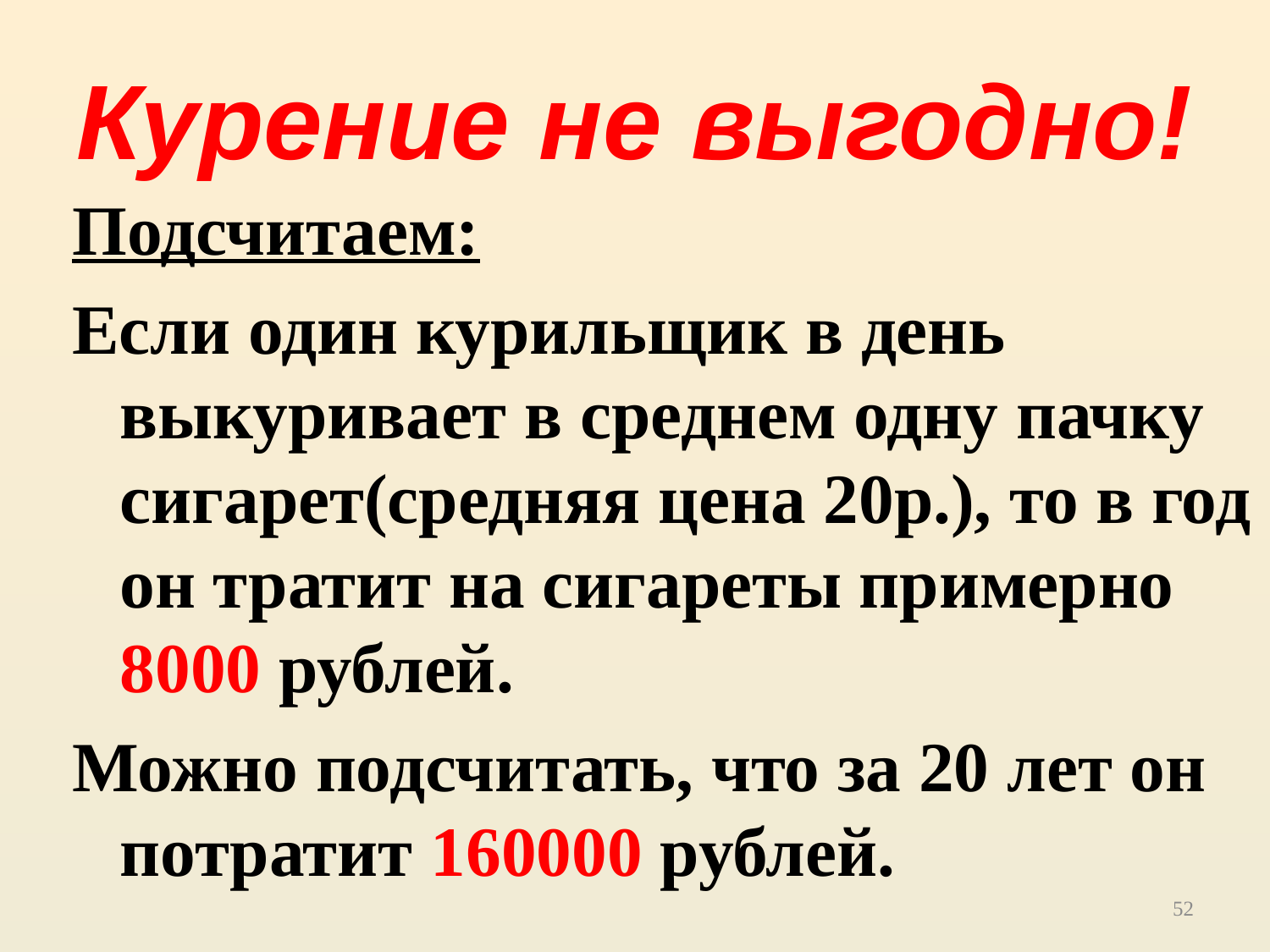

# Курение не выгодно!
Подсчитаем:
Если один курильщик в день выкуривает в среднем одну пачку сигарет(средняя цена 20р.), то в год он тратит на сигареты примерно 8000 рублей.
Можно подсчитать, что за 20 лет он потратит 160000 рублей.

52